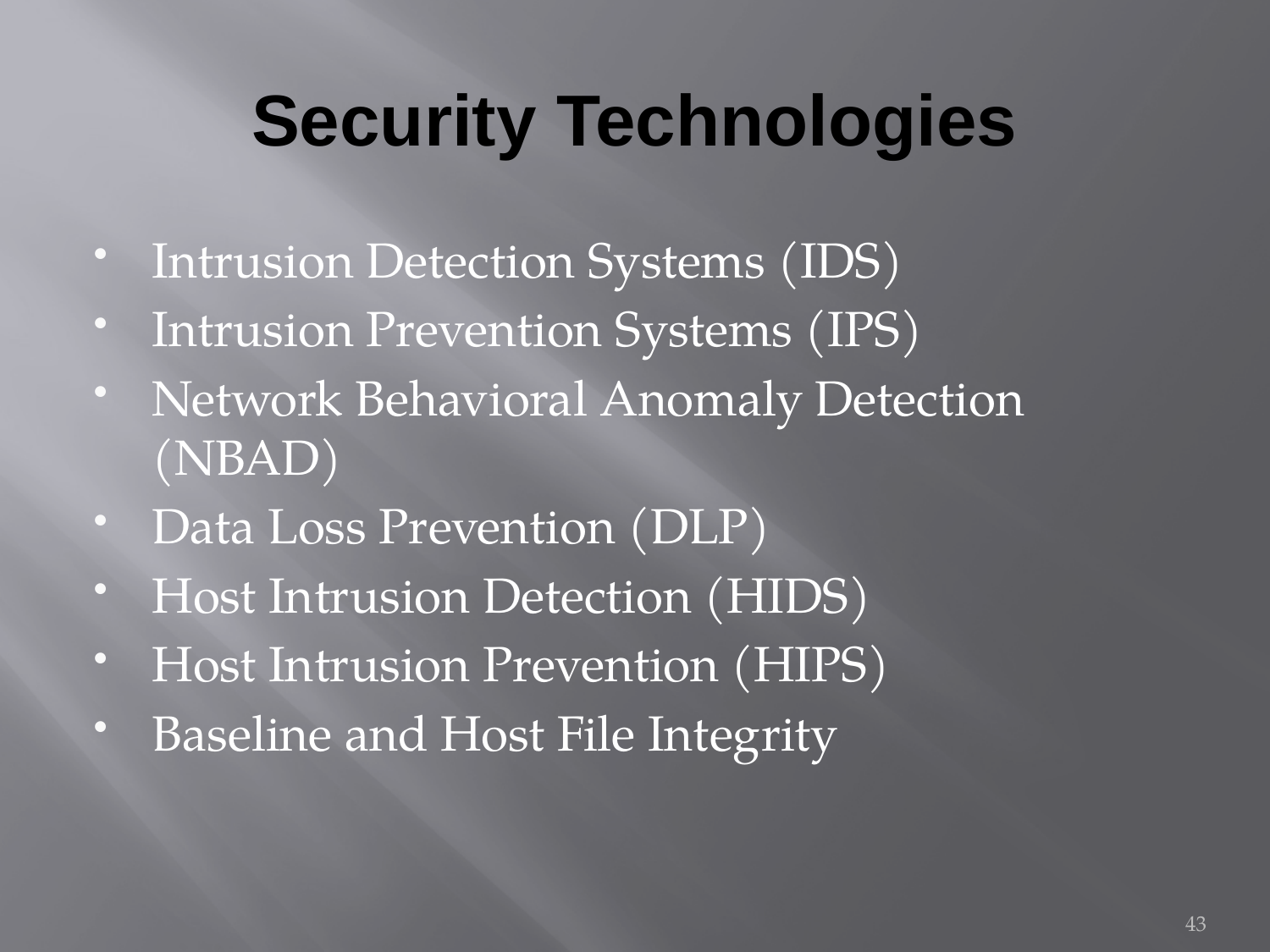

# Security Technologies
Intrusion Detection Systems (IDS)
Intrusion Prevention Systems (IPS)
Network Behavioral Anomaly Detection (NBAD)
Data Loss Prevention (DLP)
Host Intrusion Detection (HIDS)
Host Intrusion Prevention (HIPS)
Baseline and Host File Integrity

43